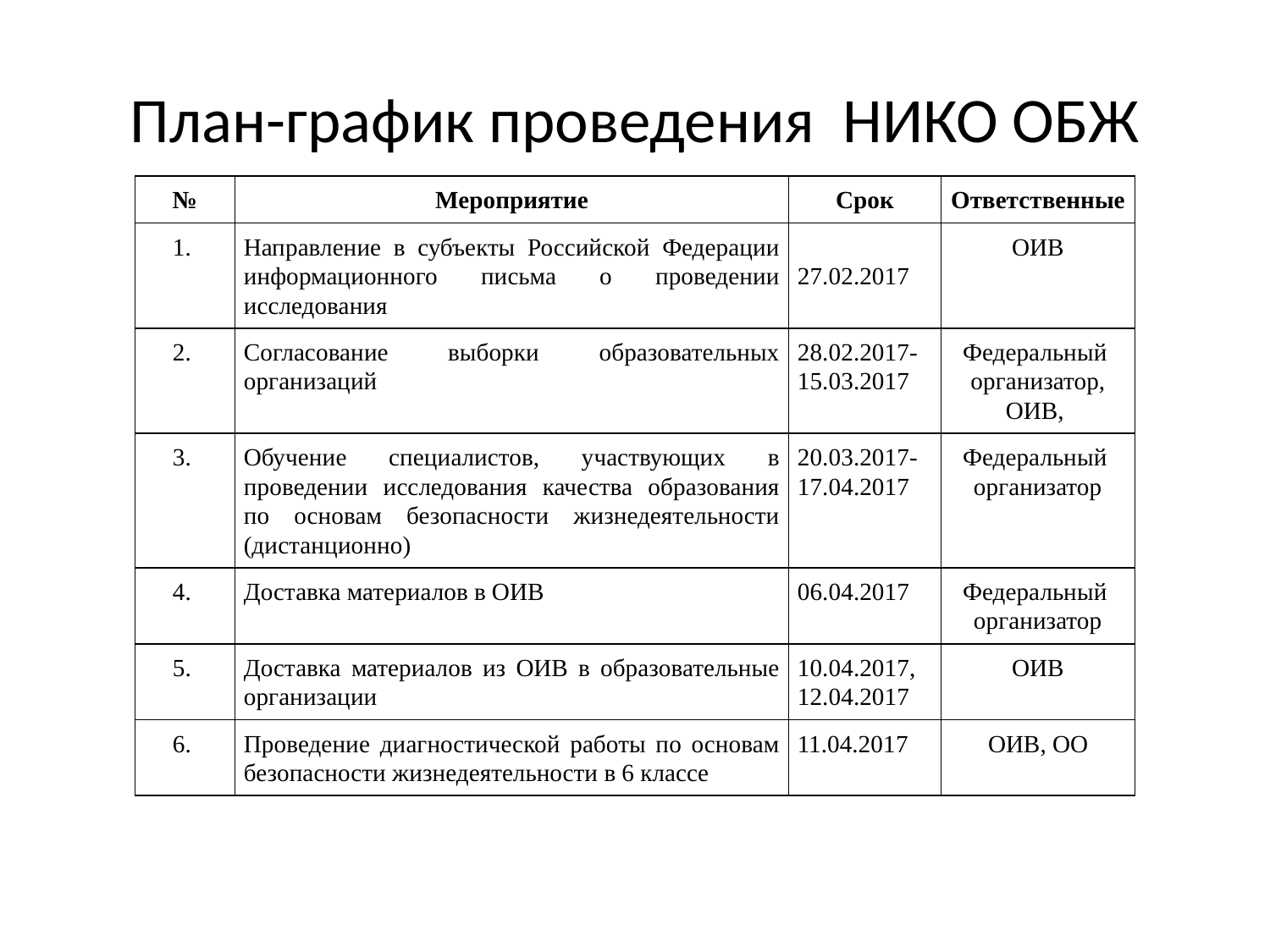

# План-график проведения  НИКО ОБЖ
| № | Мероприятие | Срок | Ответственные |
| --- | --- | --- | --- |
| 1. | Направление в субъекты Российской Федерации информационного письма о проведении исследования | 27.02.2017 | ОИВ |
| 2. | Согласование выборки образовательных организаций | 28.02.2017-15.03.2017 | Федеральный организатор, ОИВ, |
| 3. | Обучение специалистов, участвующих в проведении исследования качества образования по основам безопасности жизнедеятельности (дистанционно) | 20.03.2017-17.04.2017 | Федеральный организатор |
| 4. | Доставка материалов в ОИВ | 06.04.2017 | Федеральный организатор |
| 5. | Доставка материалов из ОИВ в образовательные организации | 10.04.2017, 12.04.2017 | ОИВ |
| 6. | Проведение диагностической работы по основам безопасности жизнедеятельности в 6 классе | 11.04.2017 | ОИВ, ОО |